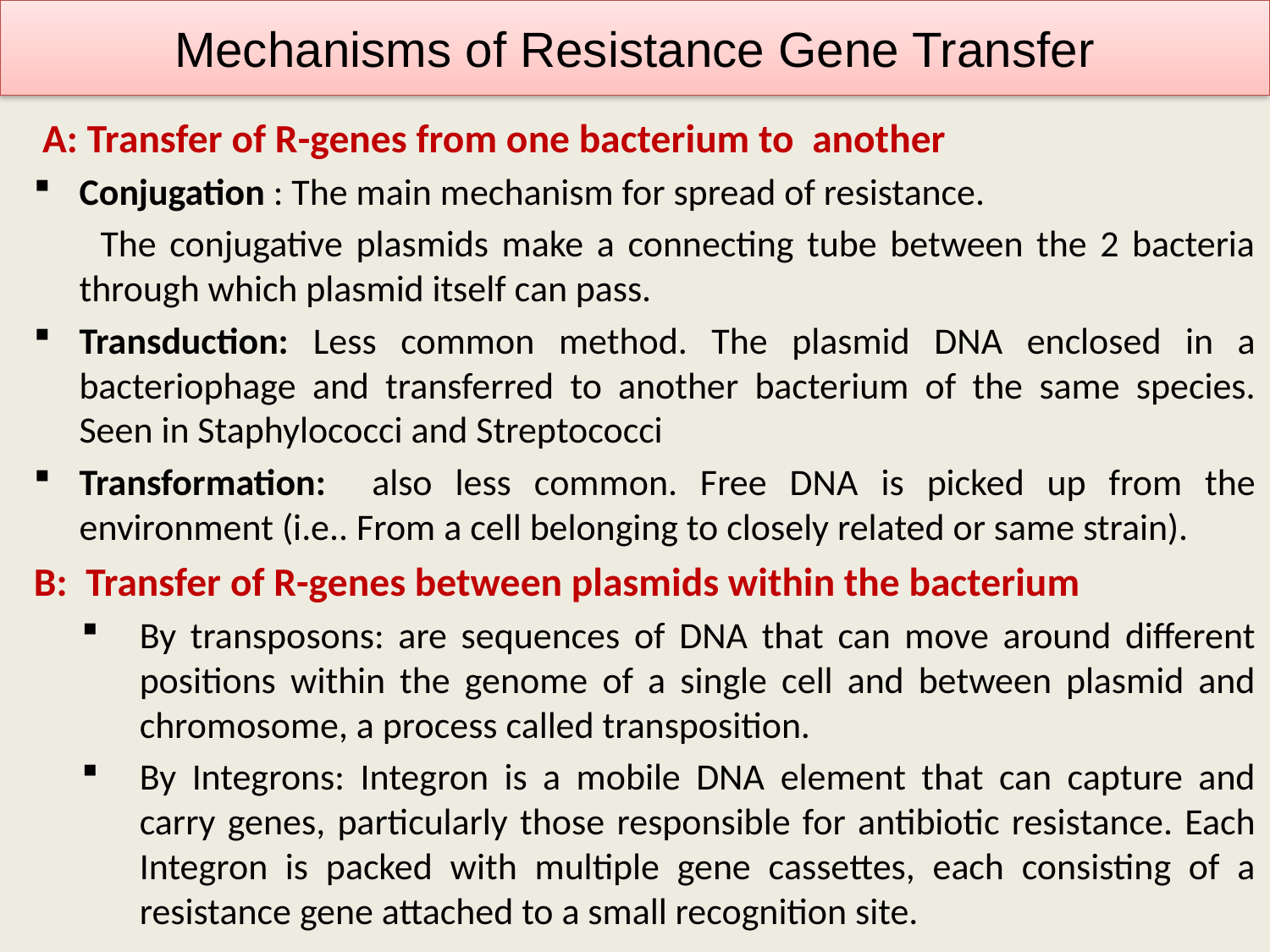

# Mechanisms of Resistance Gene Transfer
 A: Transfer of R-genes from one bacterium to  another
Conjugation : The main mechanism for spread of resistance.
     The conjugative plasmids make a connecting tube between the 2 bacteria through which plasmid itself can pass.
Transduction: Less common method. The plasmid DNA enclosed in a bacteriophage and transferred to another bacterium of the same species. Seen in Staphylococci and Streptococci
Transformation:  also less common. Free DNA is picked up from the environment (i.e.. From a cell belonging to closely related or same strain).
B:  Transfer of R-genes between plasmids within the bacterium
By transposons: are sequences of DNA that can move around different positions within the genome of a single cell and between plasmid and chromosome, a process called transposition.
By Integrons: Integron is a mobile DNA element that can capture and carry genes, particularly those responsible for antibiotic resistance. Each Integron is packed with multiple gene cassettes, each consisting of a resistance gene attached to a small recognition site.